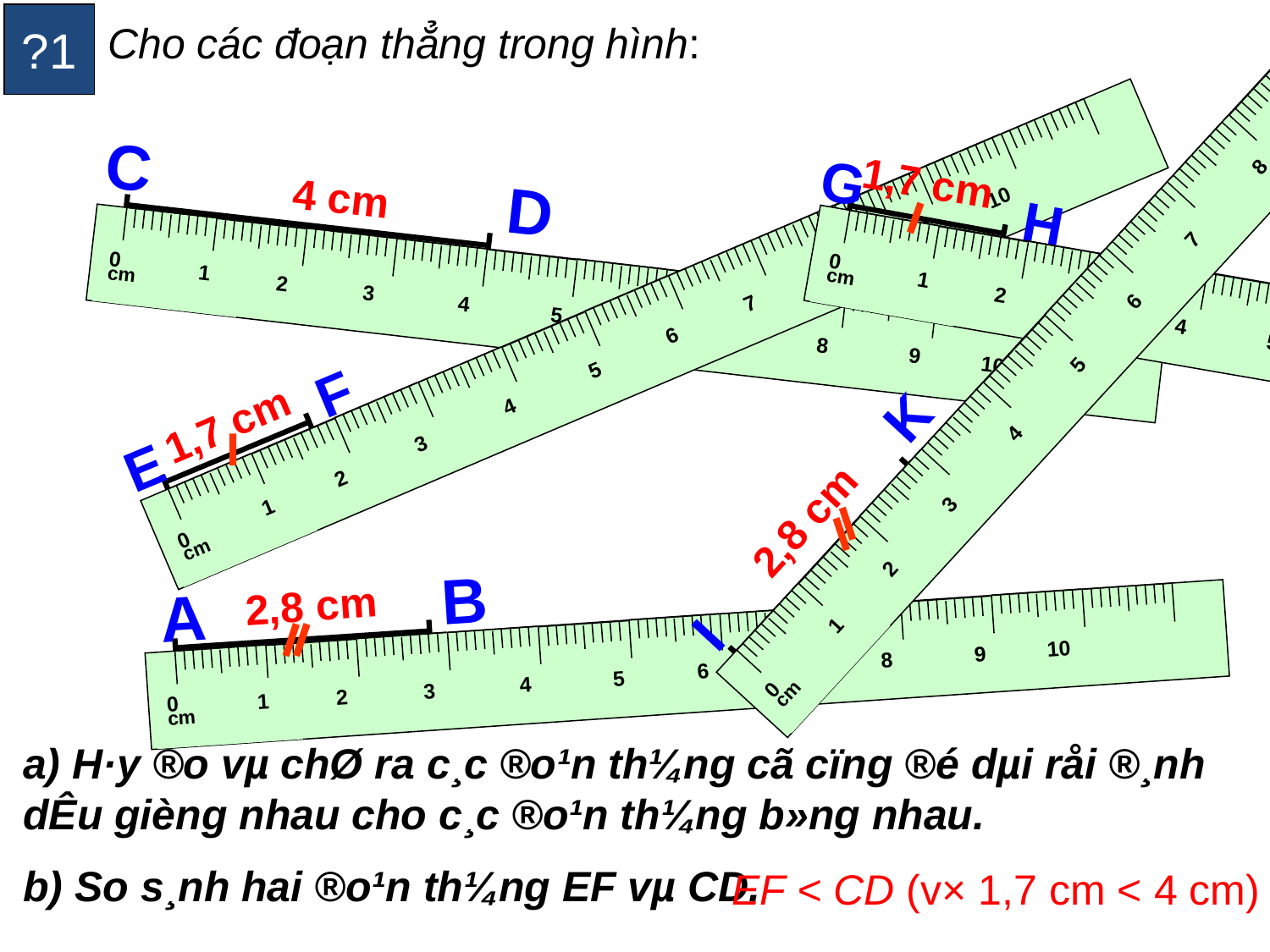

?1
Cho các đoạn thẳng trong hình:
C
D

1,7 cm
G
H

4 cm

0
cm
1
6
2
3
4
5
7
8
9
10

0
cm
1
6
2
3
4
5
7
8
9
10

0
cm
1
6
2
3
4
5
7
8
9
10

0
cm
1
6
2
3
4
5
7
8
9
10
E
F

1,7 cm

2,8 cm
I
K

A
B

2,8 cm

0
cm
1
6
2
3
4
5
7
8
9
10

a) H·y ®o vµ chØ ra c¸c ®o¹n th¼ng cã cïng ®é dµi råi ®¸nh dÊu gièng nhau cho c¸c ®o¹n th¼ng b»ng nhau.
b) So s¸nh hai ®o¹n th¼ng EF vµ CD.
EF < CD (v× 1,7 cm < 4 cm)